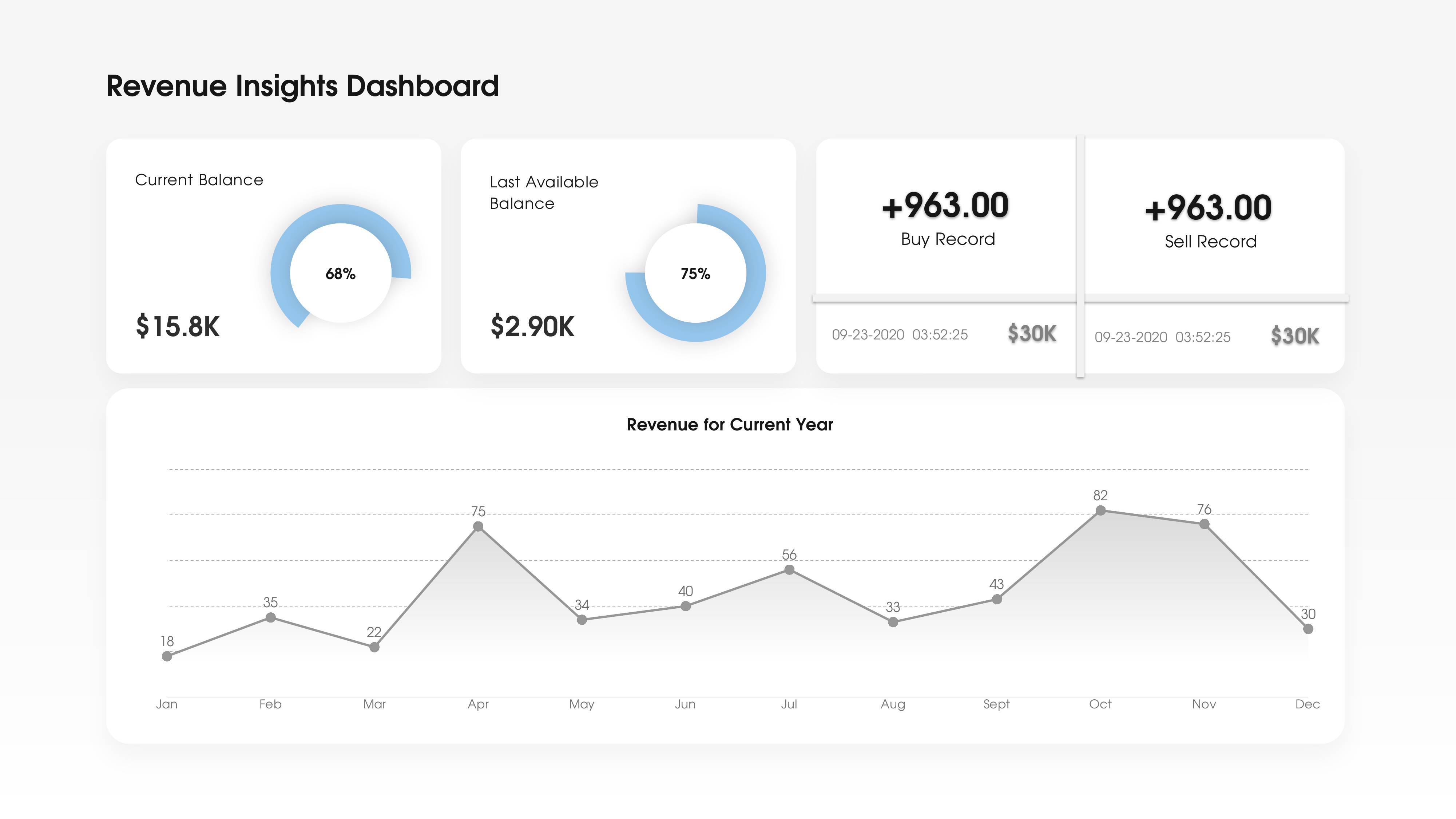

Revenue Insights Dashboard

Current Balance
Last Available Balance
+963.00
+963.00

68%

75%
Buy Record
Sell Record
$15.8K
$2.90K
$30K
$30K
09-23-2020  03:52:25
09-23-2020  03:52:25

Revenue for Current Year

### Chart

| Category | Products2 | Series A |
|---|---|---|
| Jan | 18.0 | 18.0 |
| Feb | 35.0 | 35.0 |
| Mar | 22.0 | 22.0 |
| Apr | 75.0 | 75.0 |
| May | 34.0 | 34.0 |
| Jun | 40.0 | 40.0 |
| Jul | 56.0 | 56.0 |
| Aug | 33.0 | 33.0 |
| Sept | 43.0 | 43.0 |
| Oct | 82.0 | 82.0 |
| Nov | 76.0 | 76.0 |
| Dec | 30.0 | 30.0 |